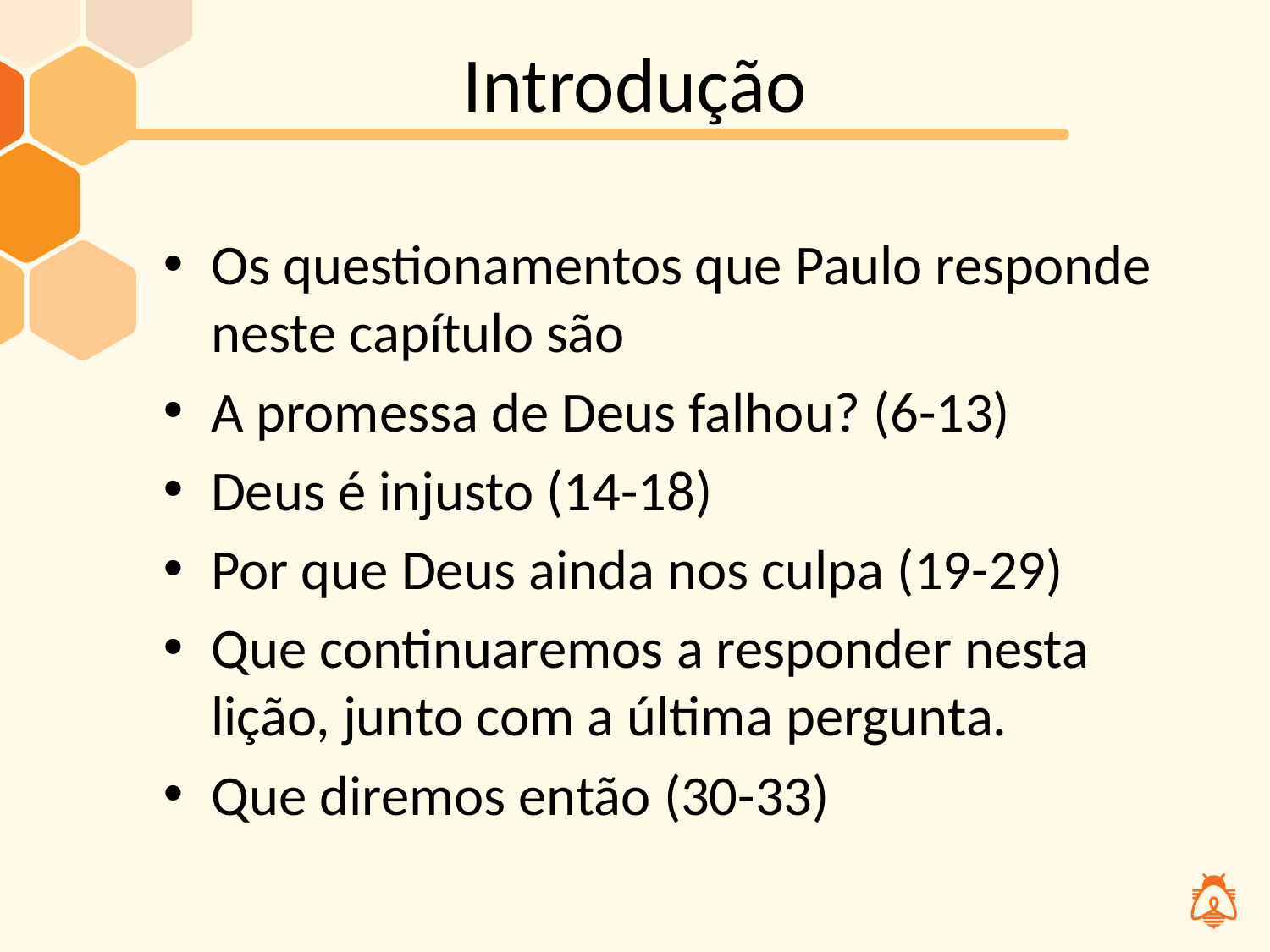

# Introdução
Os questionamentos que Paulo responde neste capítulo são
A promessa de Deus falhou? (6-13)
Deus é injusto (14-18)
Por que Deus ainda nos culpa (19-29)
Que continuaremos a responder nesta lição, junto com a última pergunta.
Que diremos então (30-33)